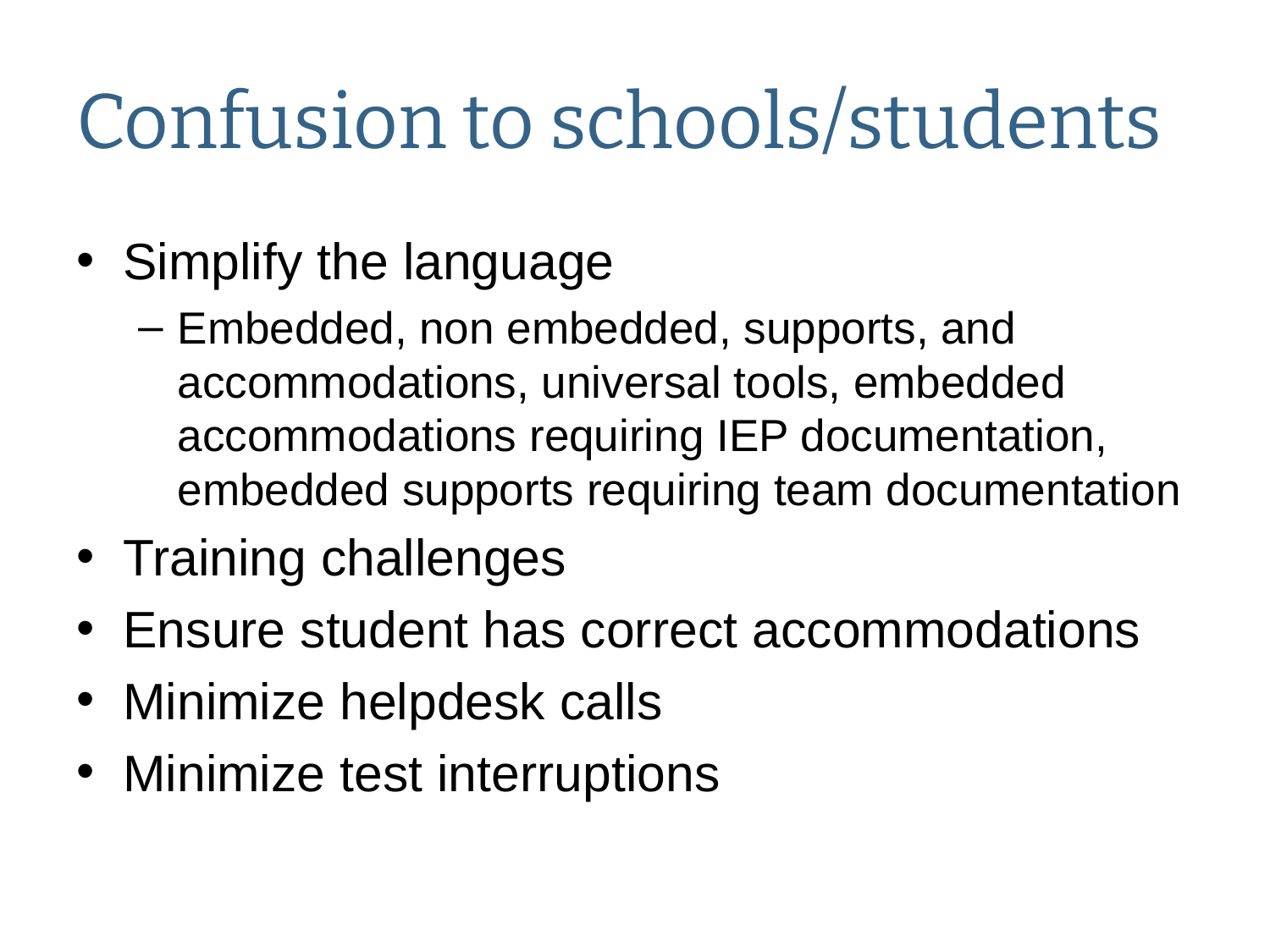

# Confusion to schools/students
Simplify the language
Embedded, non embedded, supports, and accommodations, universal tools, embedded accommodations requiring IEP documentation, embedded supports requiring team documentation
Training challenges
Ensure student has correct accommodations
Minimize helpdesk calls
Minimize test interruptions